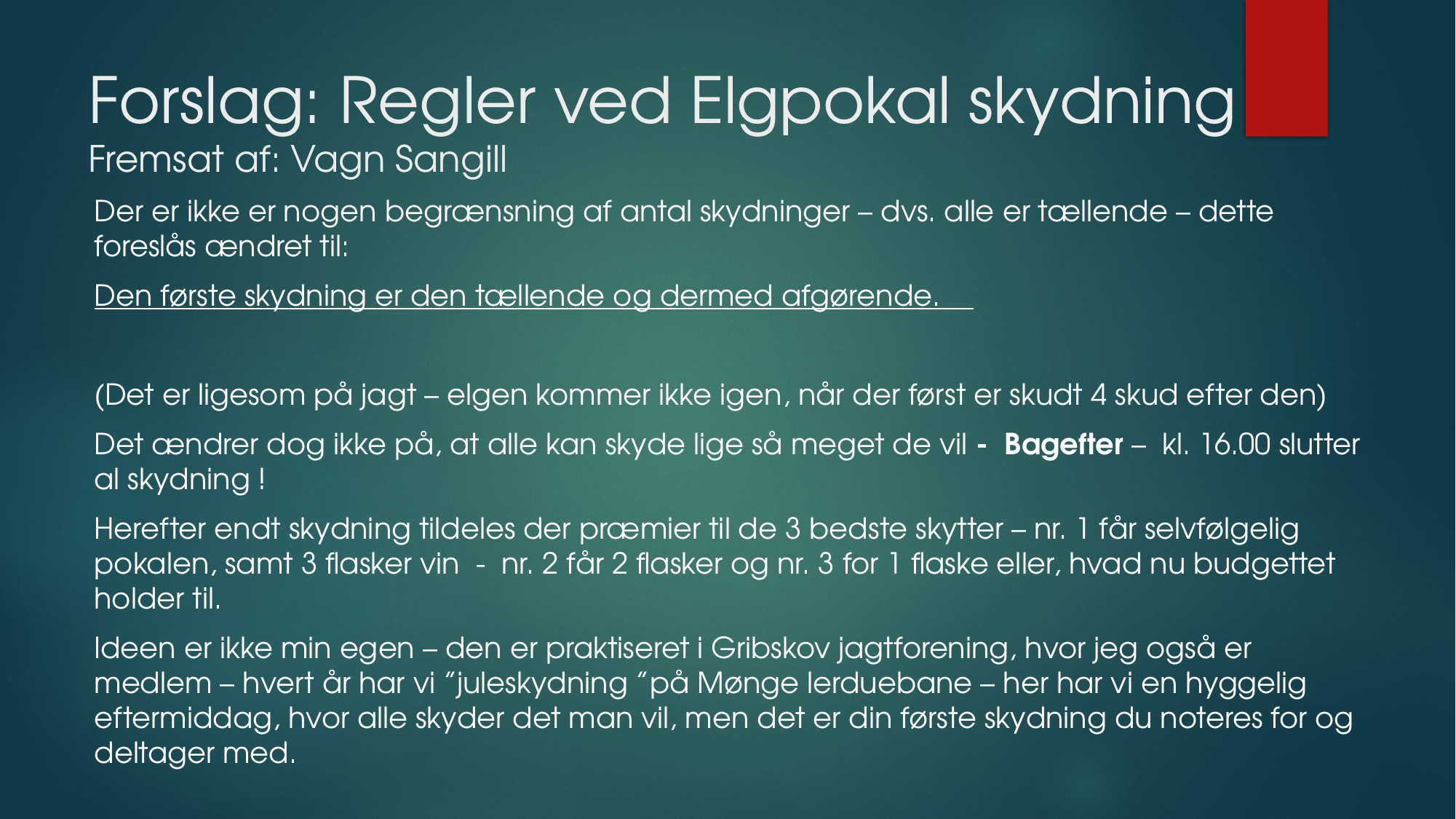

# Forslag: Regler ved Elgpokal skydning Fremsat af: Vagn Sangill
Der er ikke er nogen begrænsning af antal skydninger – dvs. alle er tællende – dette foreslås ændret til:
Den første skydning er den tællende og dermed afgørende.

(Det er ligesom på jagt – elgen kommer ikke igen, når der først er skudt 4 skud efter den)
Det ændrer dog ikke på, at alle kan skyde lige så meget de vil -  Bagefter –  kl. 16.00 slutter al skydning !
Herefter endt skydning tildeles der præmier til de 3 bedste skytter – nr. 1 får selvfølgelig pokalen, samt 3 flasker vin  -  nr. 2 får 2 flasker og nr. 3 for 1 flaske eller, hvad nu budgettet holder til.
Ideen er ikke min egen – den er praktiseret i Gribskov jagtforening, hvor jeg også er medlem – hvert år har vi ”juleskydning ”på Mønge lerduebane – her har vi en hyggelig eftermiddag, hvor alle skyder det man vil, men det er din første skydning du noteres for og deltager med.